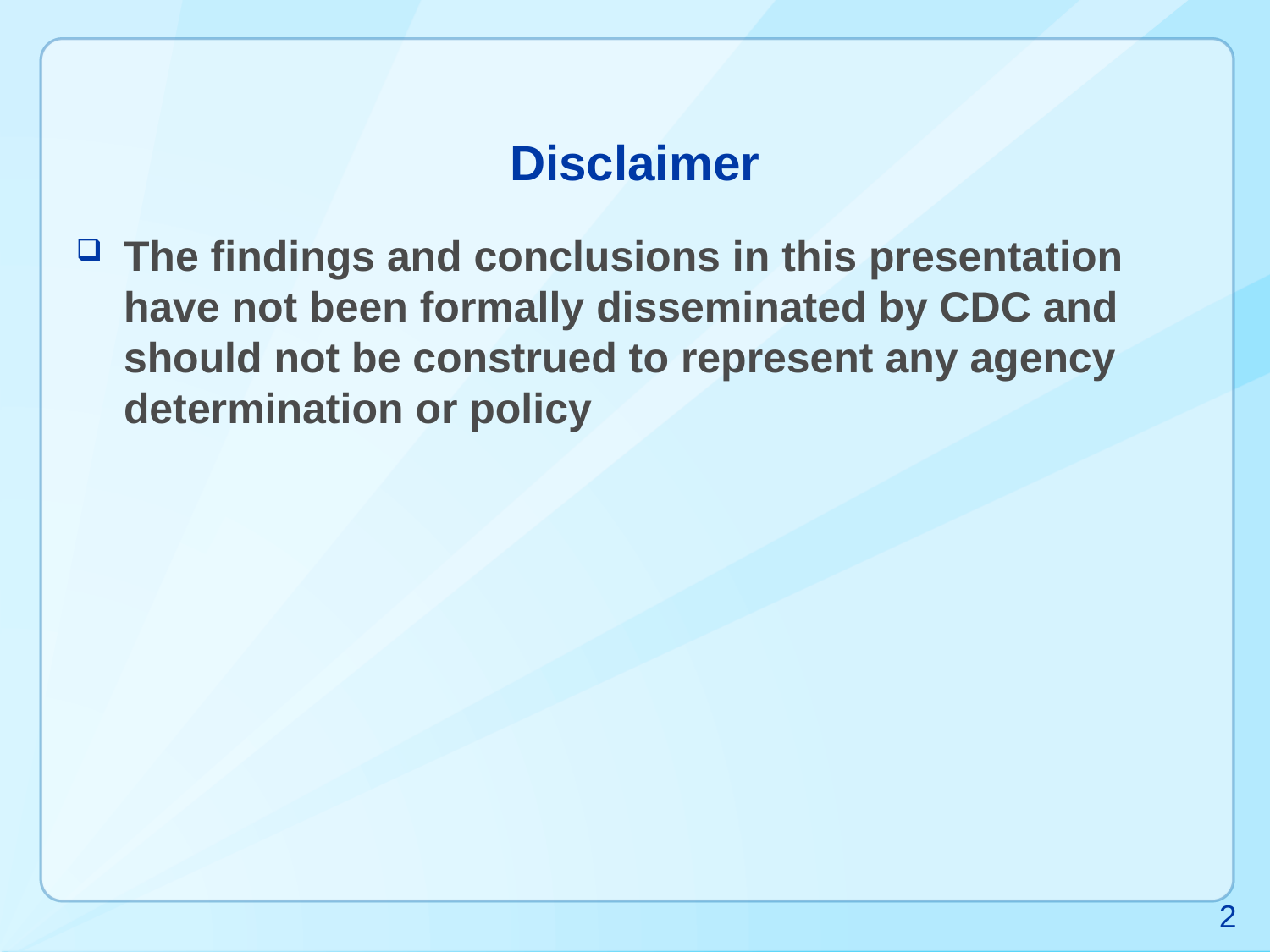

# Disclaimer
The findings and conclusions in this presentation have not been formally disseminated by CDC and should not be construed to represent any agency determination or policy

2